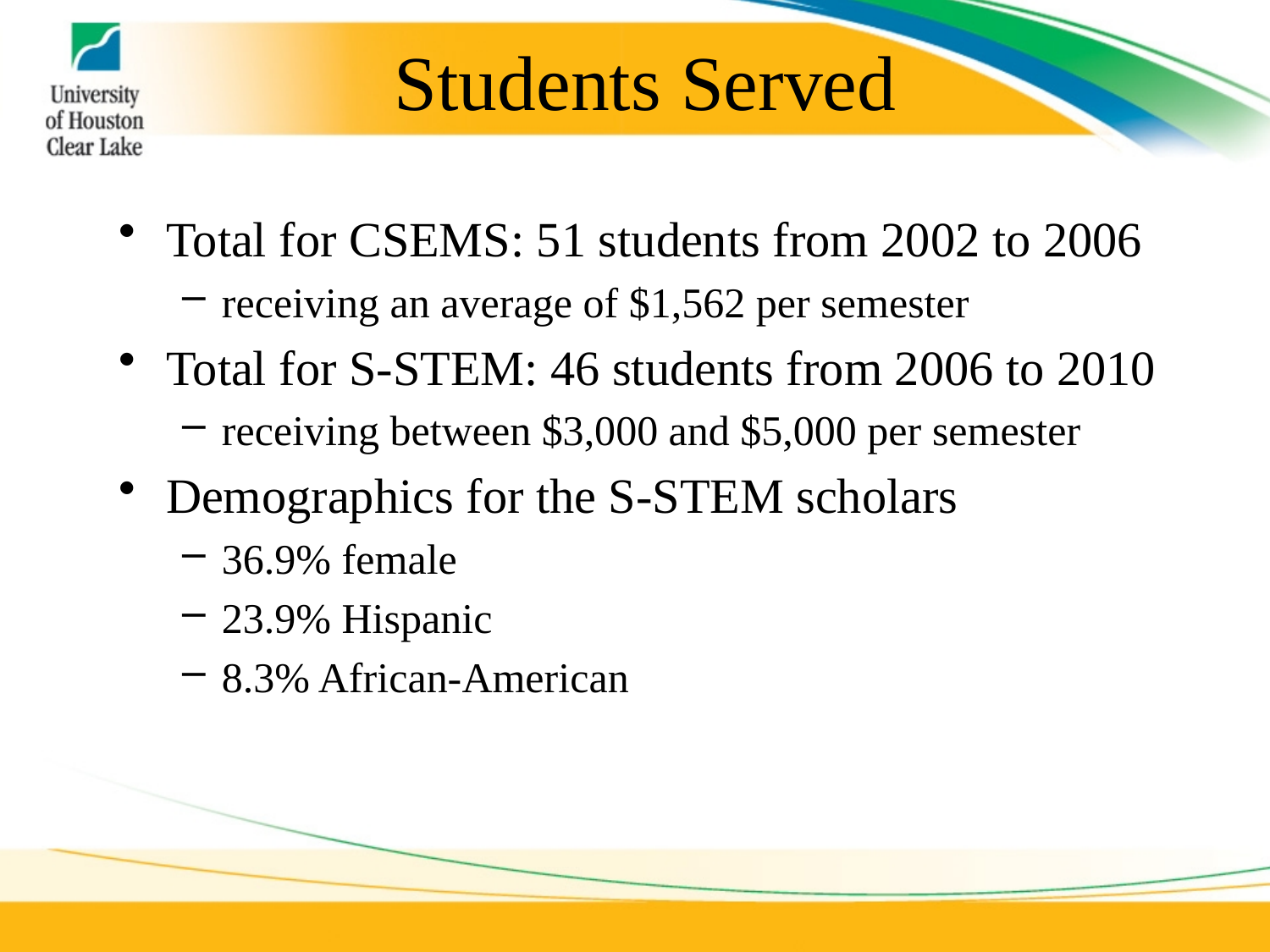

# Students Served
Total for CSEMS: 51 students from 2002 to 2006
receiving an average of $1,562 per semester
Total for S-STEM: 46 students from 2006 to 2010
receiving between $3,000 and $5,000 per semester
Demographics for the S-STEM scholars
36.9% female
23.9% Hispanic
8.3% African-American